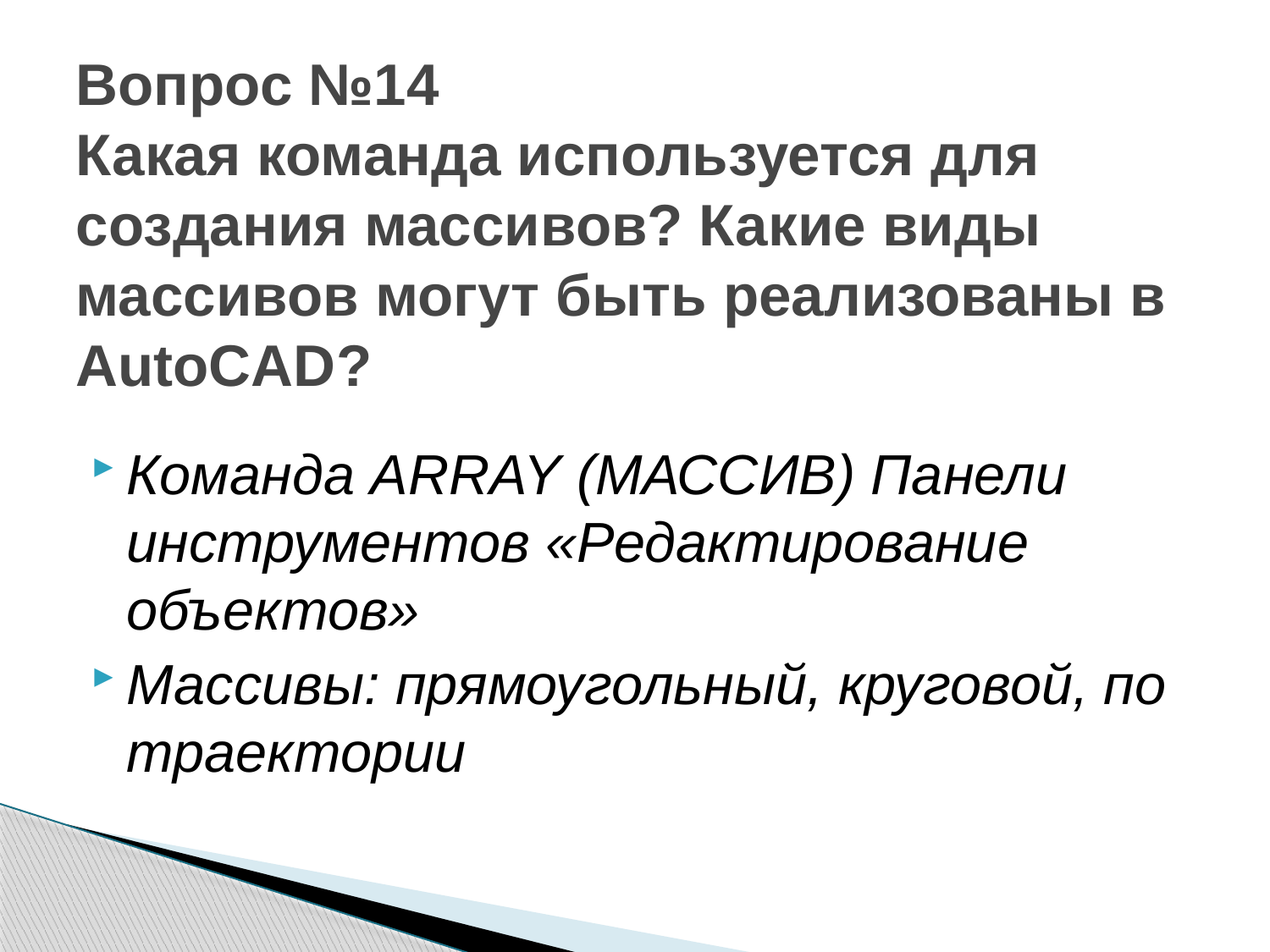

# Вопрос №14 Какая команда используется для создания массивов? Какие виды массивов могут быть реализованы в AutoCAD?
Команда ARRAY (МАССИВ) Панели инструментов «Редактирование объектов»
Массивы: прямоугольный, круговой, по траектории